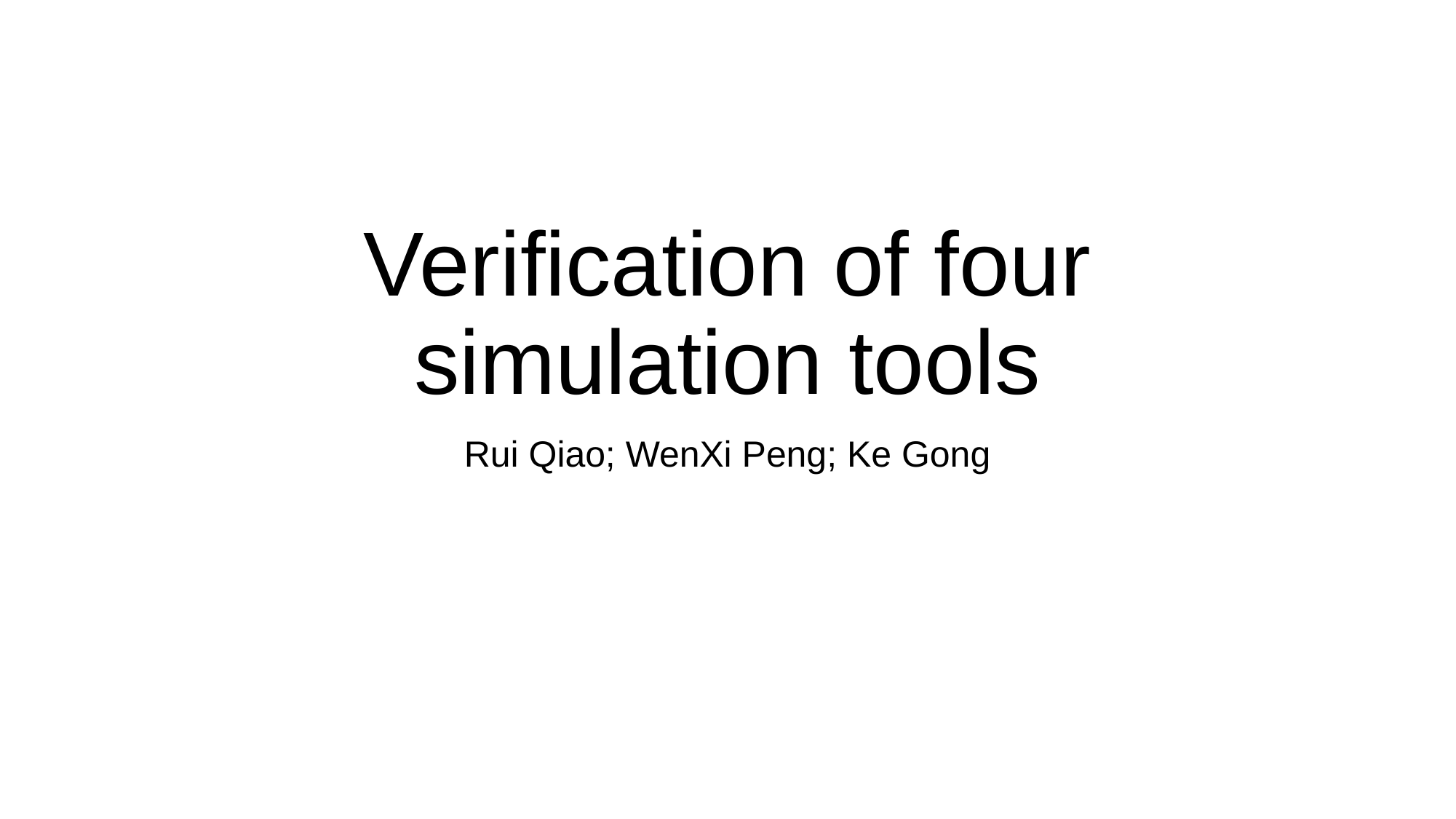

# Verification of four simulation tools
Rui Qiao; WenXi Peng; Ke Gong